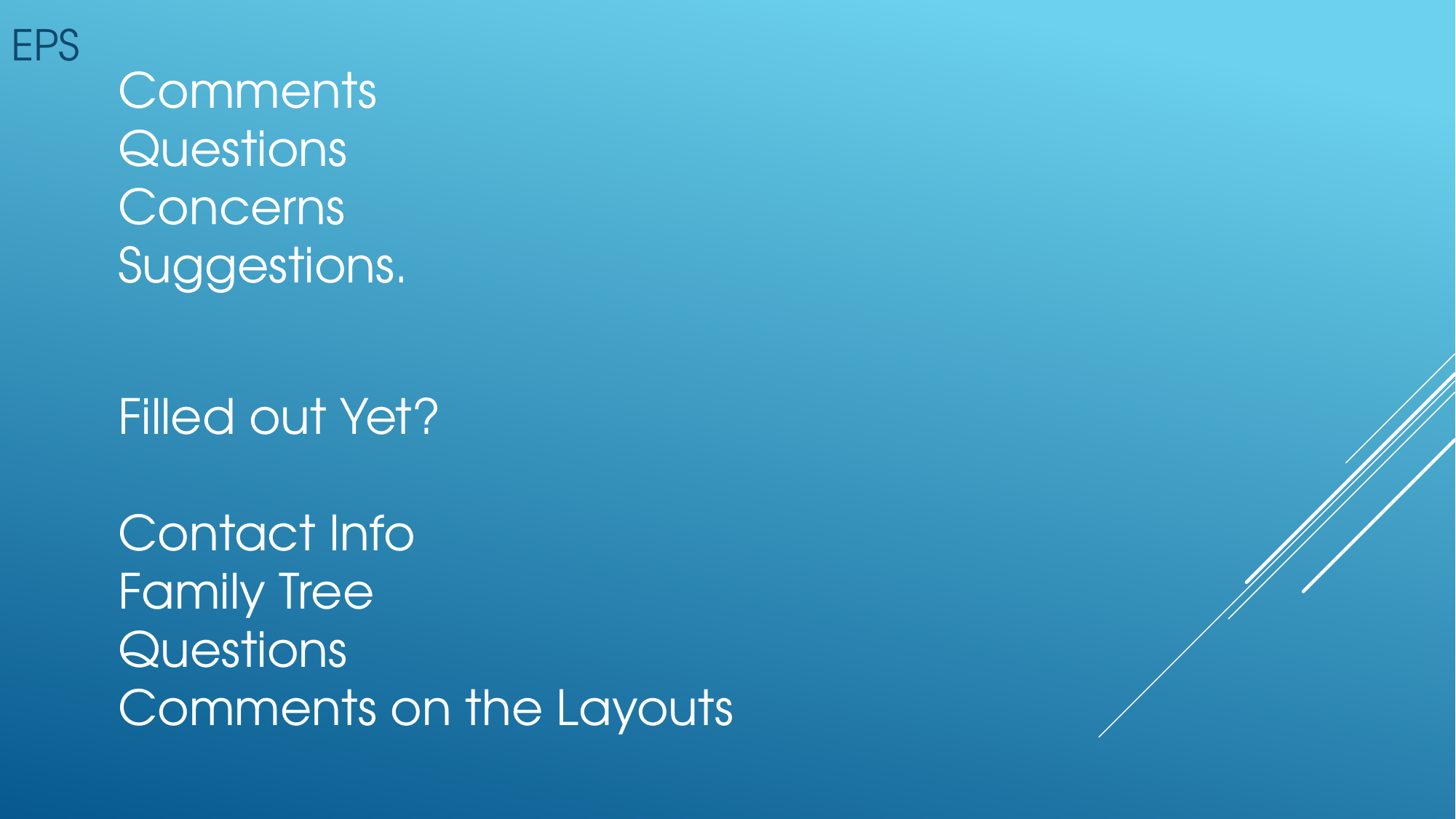

EPS
Comments
Questions
Concerns
Suggestions.
Filled out Yet?

Contact Info
Family Tree
Questions
Comments on the Layouts